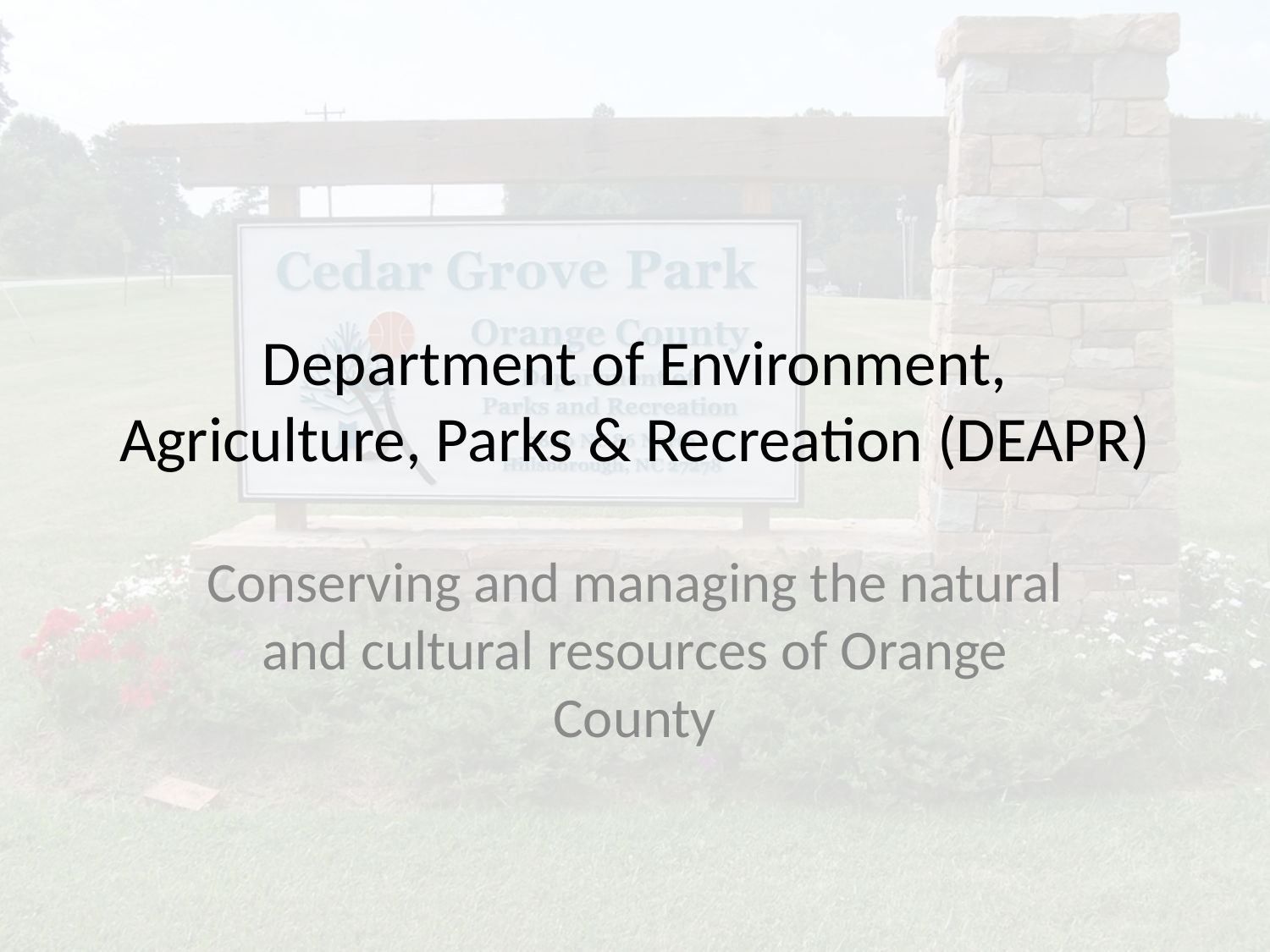

# Department of Environment, Agriculture, Parks & Recreation (DEAPR)
Conserving and managing the natural and cultural resources of Orange County